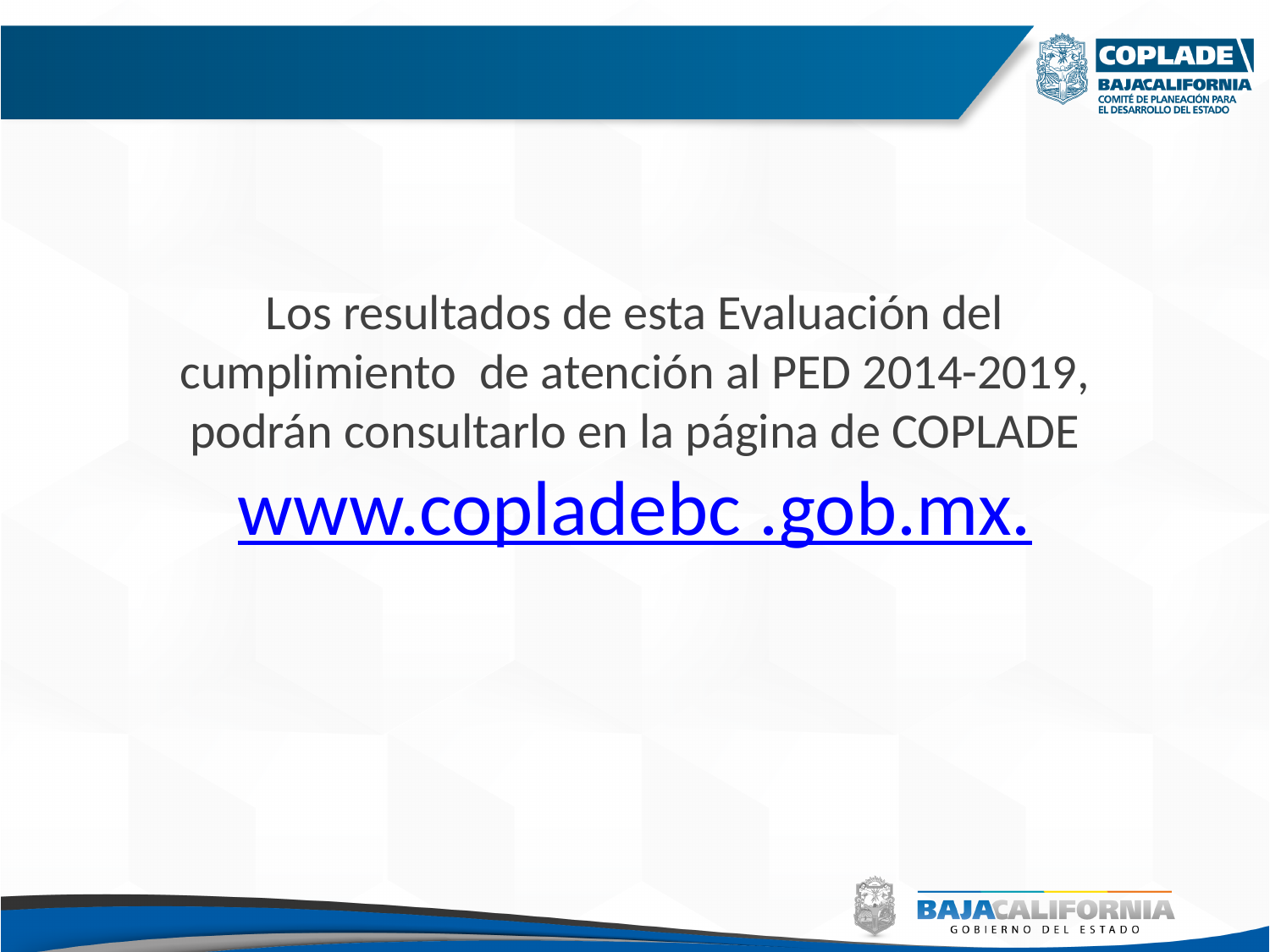

Los resultados de esta Evaluación del cumplimiento  de atención al PED 2014-2019, podrán consultarlo en la página de COPLADE www.copladebc .gob.mx.